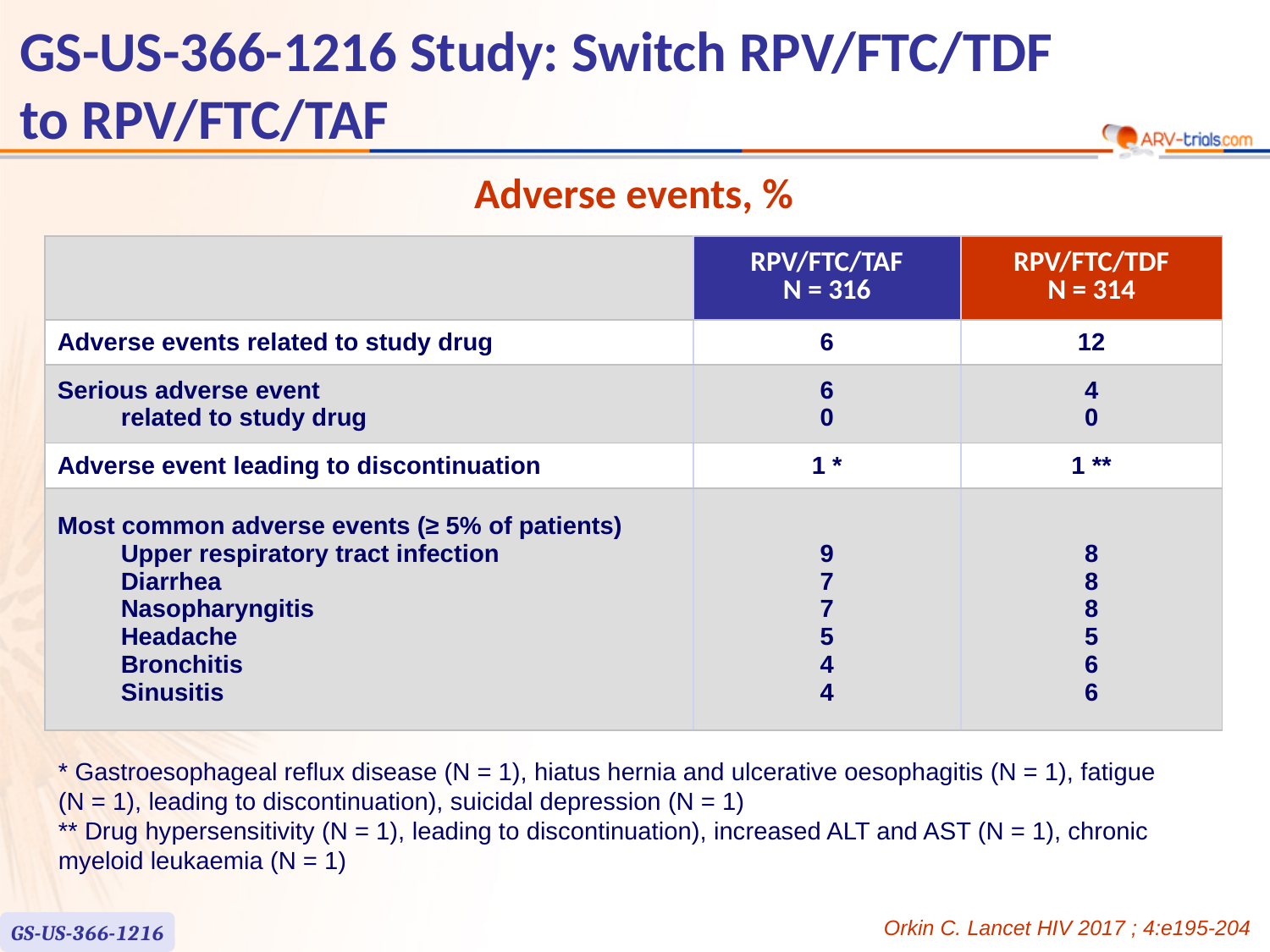

# GS-US-366-1216 Study: Switch RPV/FTC/TDF to RPV/FTC/TAF
Adverse events, %
|  | RPV/FTC/TAF N = 316 | RPV/FTC/TDF N = 314 |
| --- | --- | --- |
| Adverse events related to study drug | 6 | 12 |
| Serious adverse event related to study drug | 6 0 | 4 0 |
| Adverse event leading to discontinuation | 1 \* | 1 \*\* |
| Most common adverse events (≥ 5% of patients) Upper respiratory tract infection Diarrhea Nasopharyngitis Headache Bronchitis Sinusitis | 9 7 7 5 4 4 | 8 8 8 5 6 6 |
* Gastroesophageal reflux disease (N = 1), hiatus hernia and ulcerative oesophagitis (N = 1), fatigue
(N = 1), leading to discontinuation), suicidal depression (N = 1)
** Drug hypersensitivity (N = 1), leading to discontinuation), increased ALT and AST (N = 1), chronic myeloid leukaemia (N = 1)
Orkin C. Lancet HIV 2017 ; 4:e195-204
GS-US-366-1216